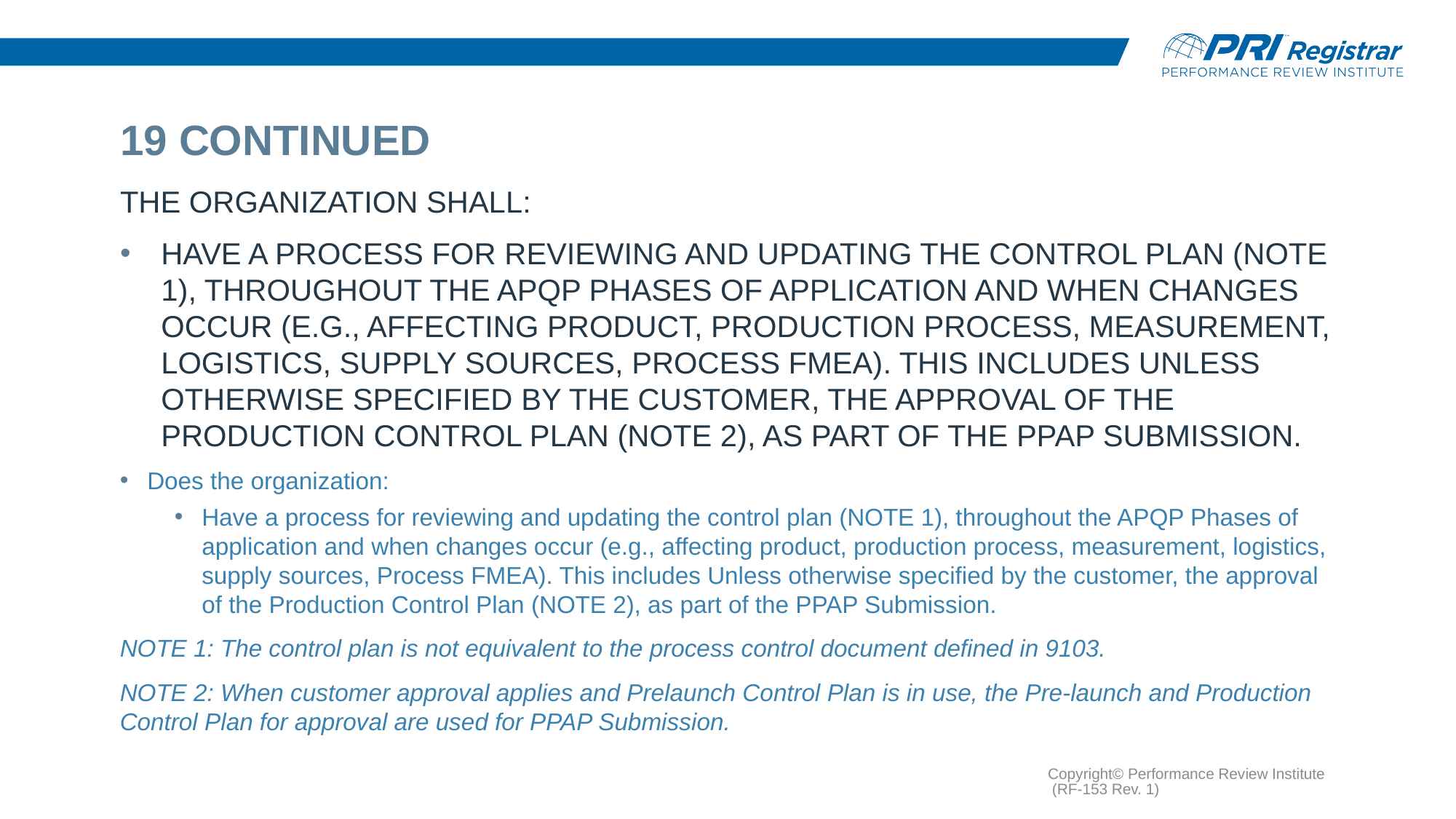

# 19 Continued
The organization shall:
Have a process for reviewing and updating the control plan (NOTE 1), throughout the APQP Phases of application and when changes occur (e.g., affecting product, production process, measurement, logistics, supply sources, Process FMEA). This includes Unless otherwise specified by the customer, the approval of the Production Control Plan (NOTE 2), as part of the PPAP Submission.
Does the organization:
Have a process for reviewing and updating the control plan (NOTE 1), throughout the APQP Phases of application and when changes occur (e.g., affecting product, production process, measurement, logistics, supply sources, Process FMEA). This includes Unless otherwise specified by the customer, the approval of the Production Control Plan (NOTE 2), as part of the PPAP Submission.
NOTE 1: The control plan is not equivalent to the process control document defined in 9103.
NOTE 2: When customer approval applies and Prelaunch Control Plan is in use, the Pre-launch and Production Control Plan for approval are used for PPAP Submission.

Copyright© Performance Review Institute (RF-153 Rev. 1)